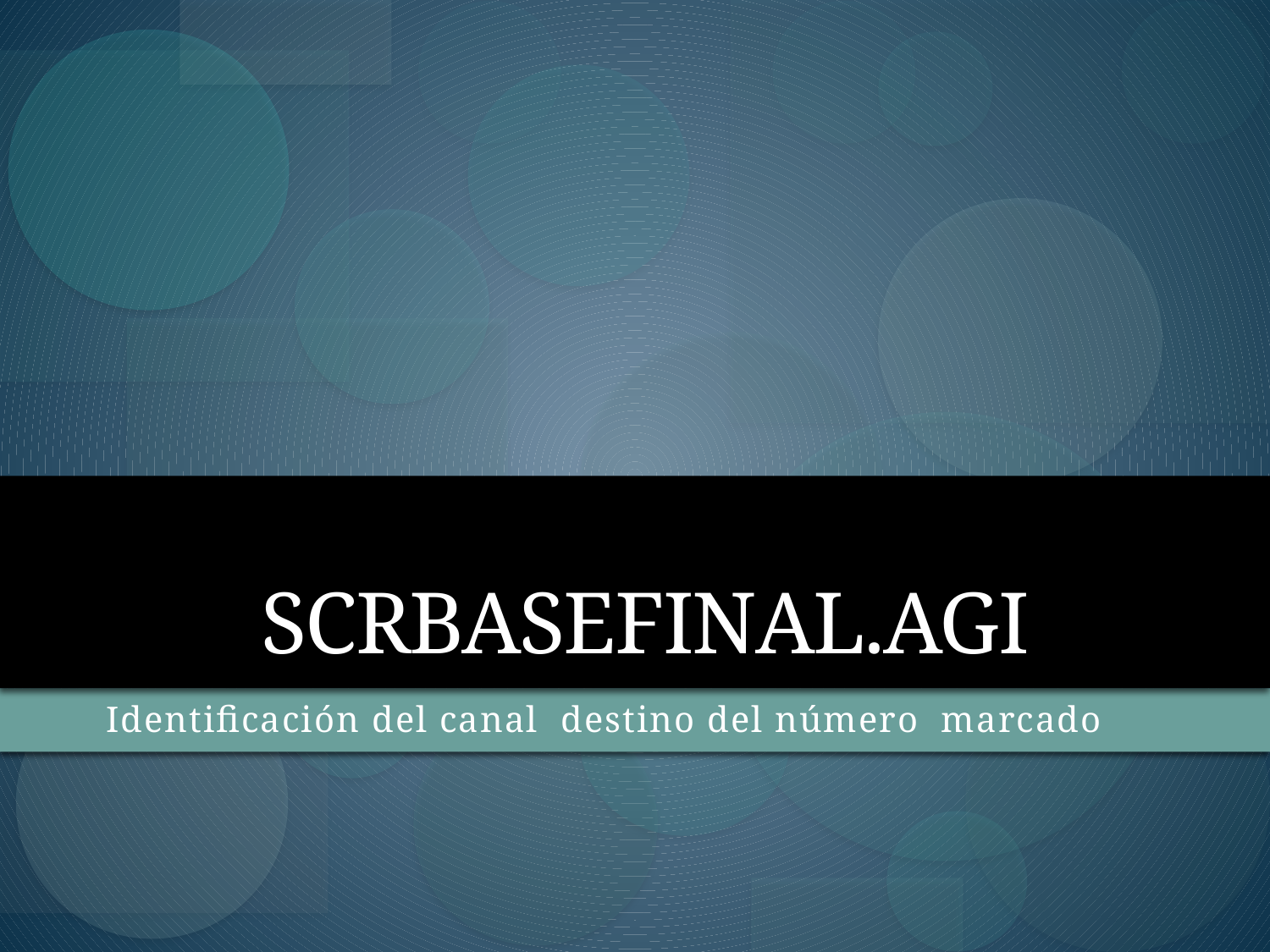

# Scrbasefinal.agi
Identificación del canal  destino del número  marcado